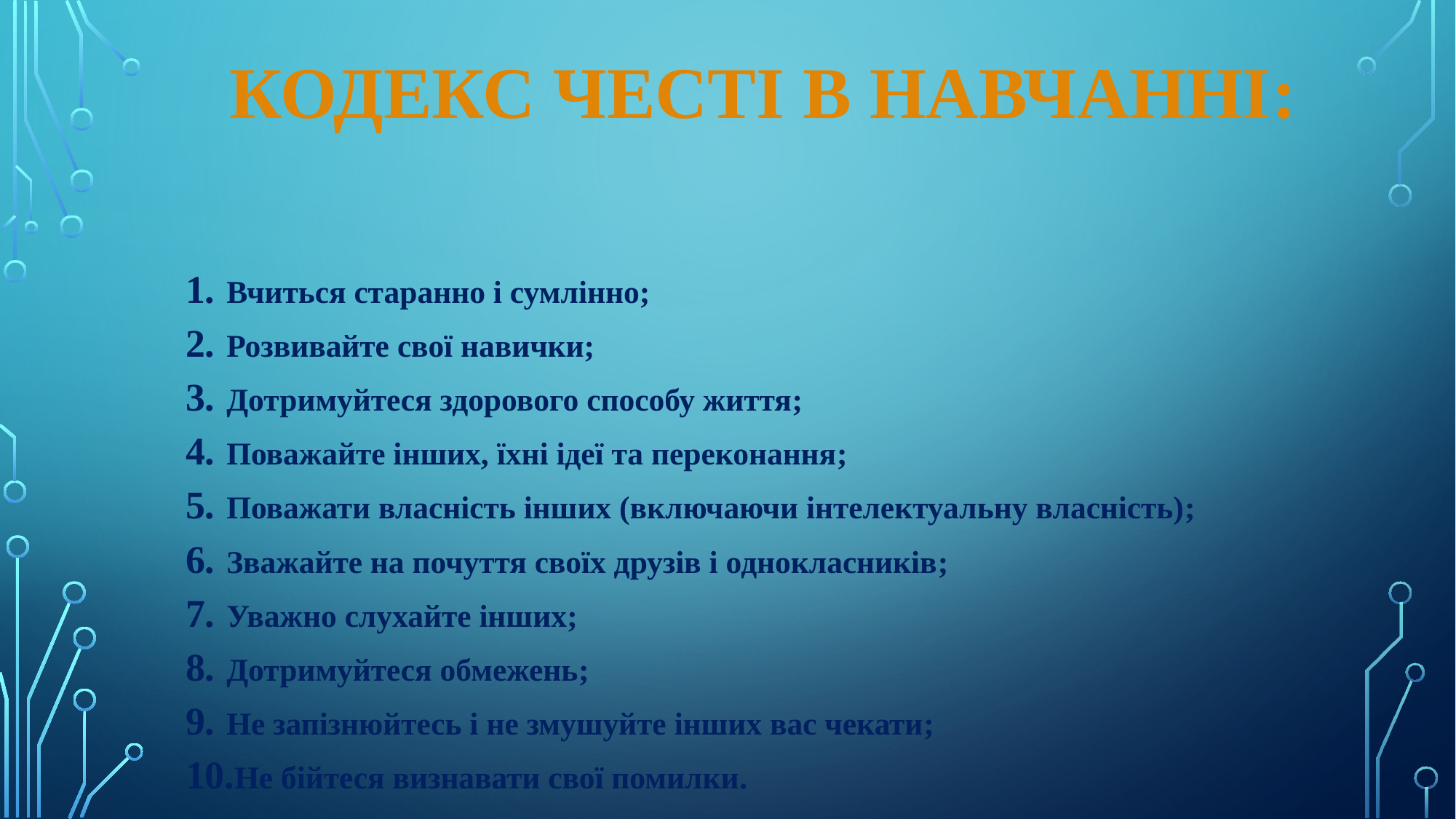

# Кодекс честі в навчанні:

Вчиться старанно і сумлінно;
Розвивайте свої навички;
Дотримуйтеся здорового способу життя;
Поважайте інших, їхні ідеї та переконання;
Поважати власність інших (включаючи інтелектуальну власність);
Зважайте на почуття своїх друзів і однокласників;
Уважно слухайте інших;
Дотримуйтеся обмежень;
Не запізнюйтесь і не змушуйте інших вас чекати;
 Не бійтеся визнавати свої помилки.